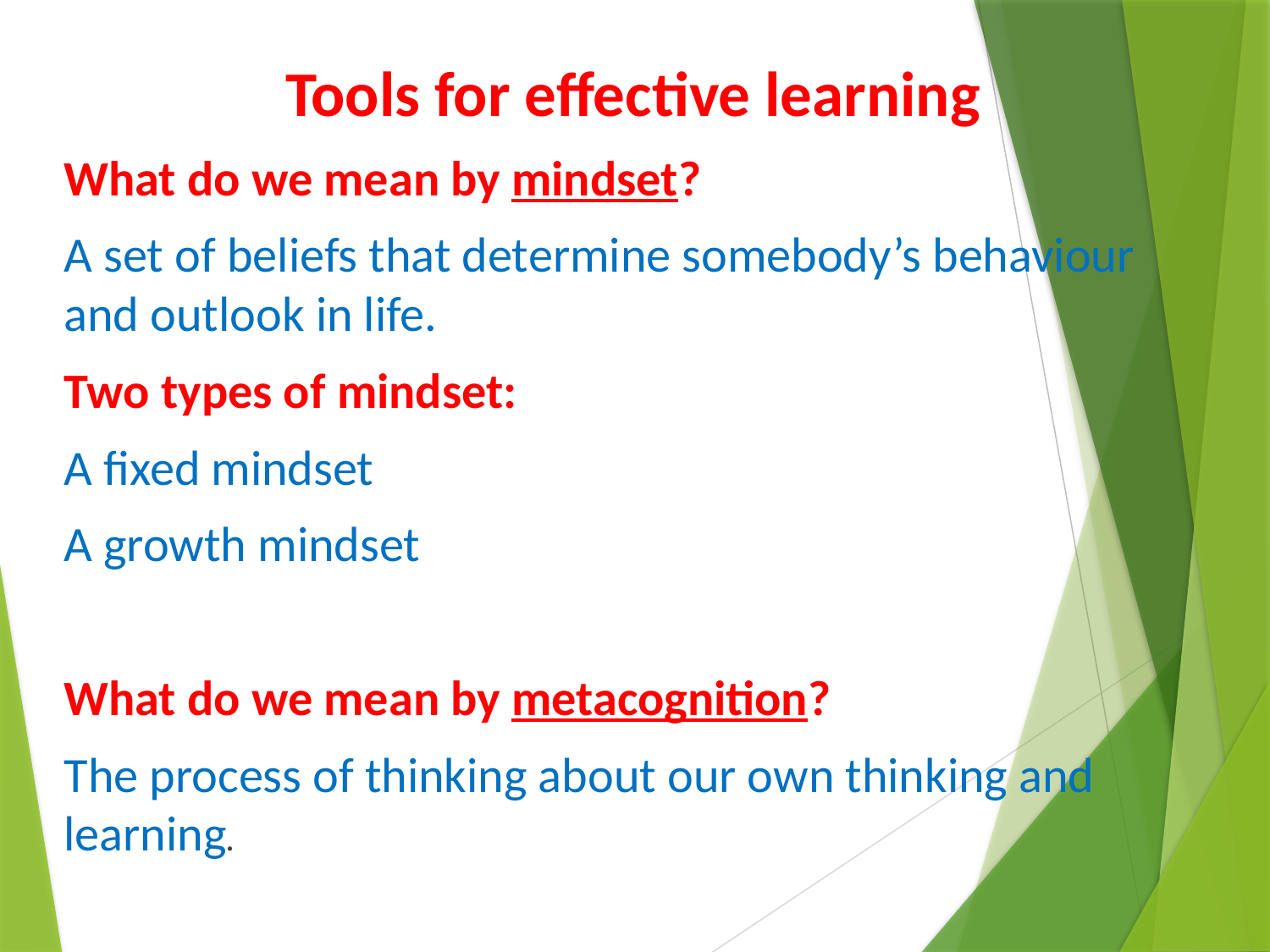

Tools for effective learning
What do we mean by mindset?
A set of beliefs that determine somebody’s behaviour and outlook in life.
Two types of mindset:
A fixed mindset
A growth mindset

What do we mean by metacognition?
The process of thinking about our own thinking and learning.